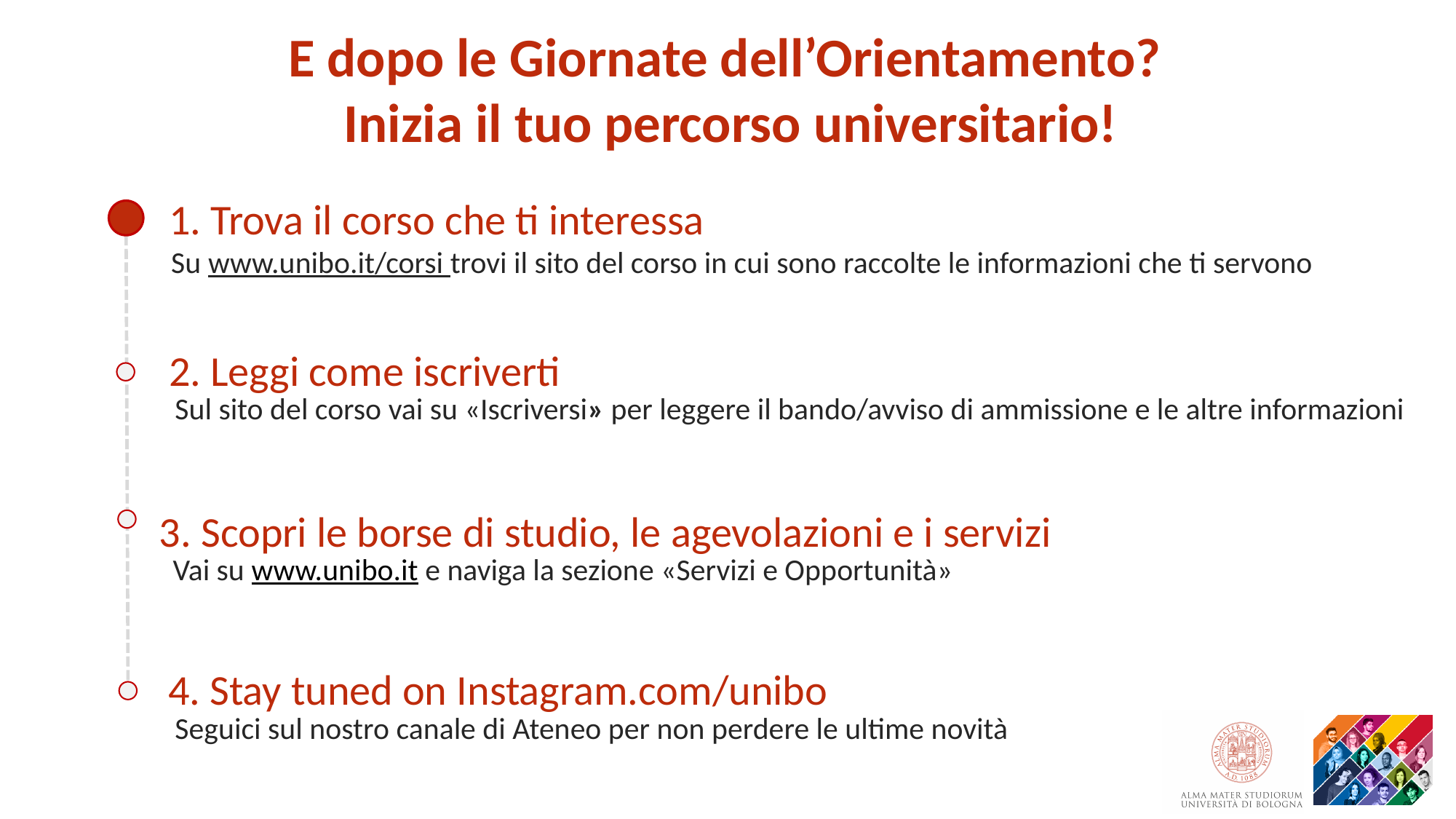

E dopo le Giornate dell’Orientamento?
Inizia il tuo percorso universitario!
1. Trova il corso che ti interessa

Su www.unibo.it/corsi trovi il sito del corso in cui sono raccolte le informazioni che ti servono
2. Leggi come iscriverti

Sul sito del corso vai su «Iscriversi» per leggere il bando/avviso di ammissione e le altre informazioni
3. Scopri le borse di studio, le agevolazioni e i servizi

Vai su www.unibo.it e naviga la sezione «Servizi e Opportunità»
4. Stay tuned on Instagram.com/unibo

Seguici sul nostro canale di Ateneo per non perdere le ultime novità